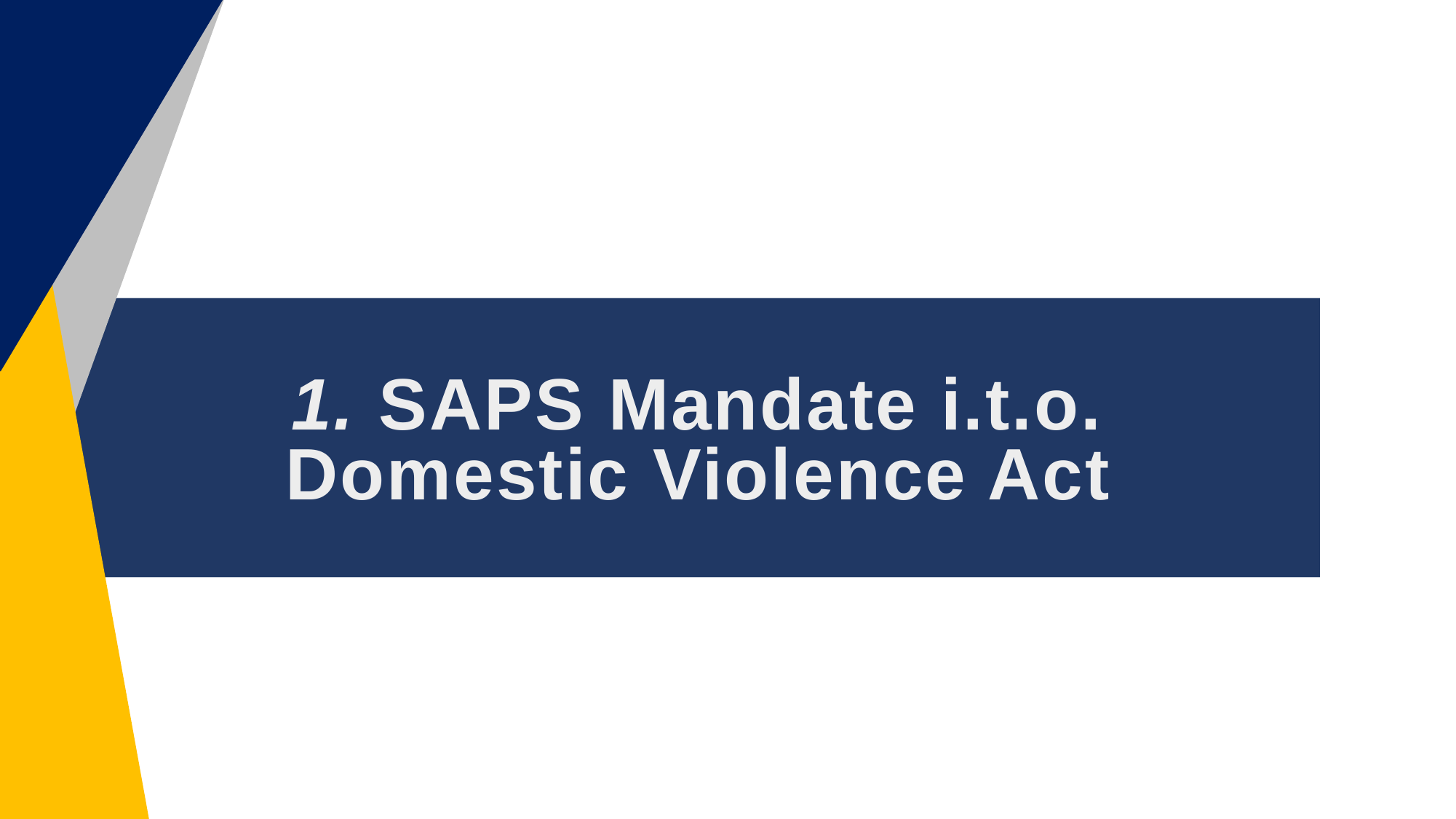

# 1. SAPS Mandate i.t.o. Domestic Violence Act